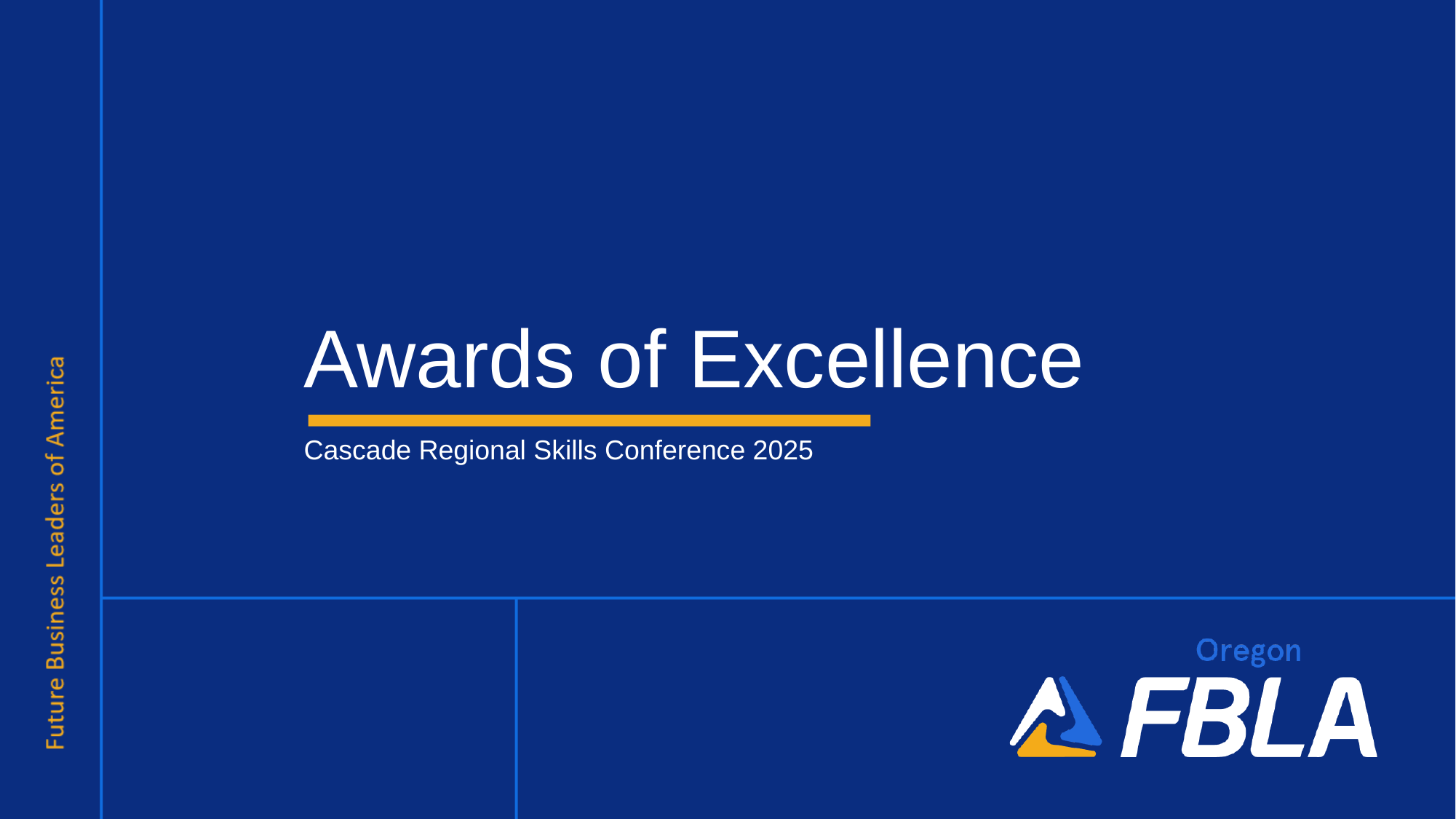

# Awards of Excellence
Cascade Regional Skills Conference 2025